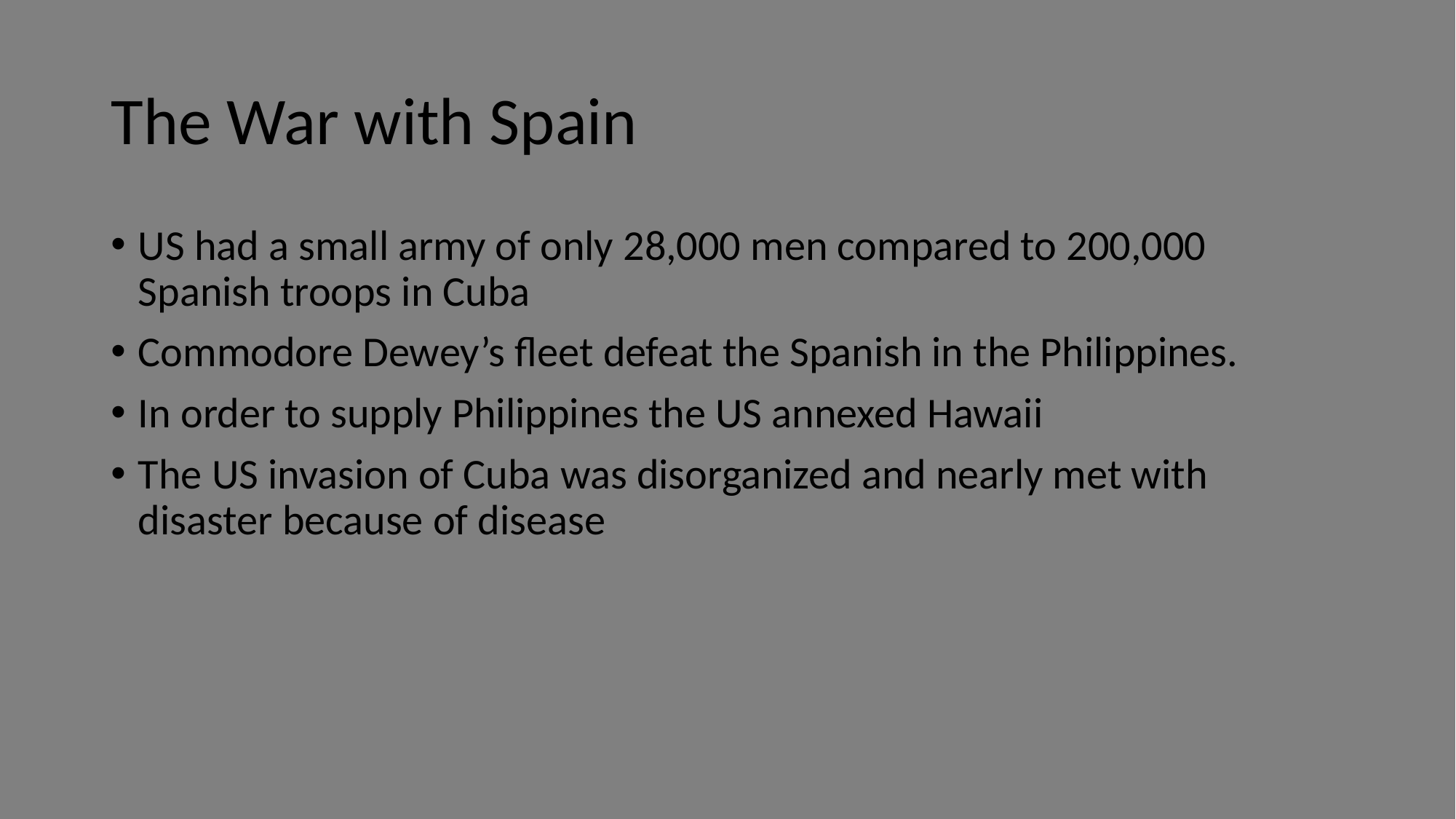

# The War with Spain
US had a small army of only 28,000 men compared to 200,000 Spanish troops in Cuba
Commodore Dewey’s fleet defeat the Spanish in the Philippines.
In order to supply Philippines the US annexed Hawaii
The US invasion of Cuba was disorganized and nearly met with disaster because of disease